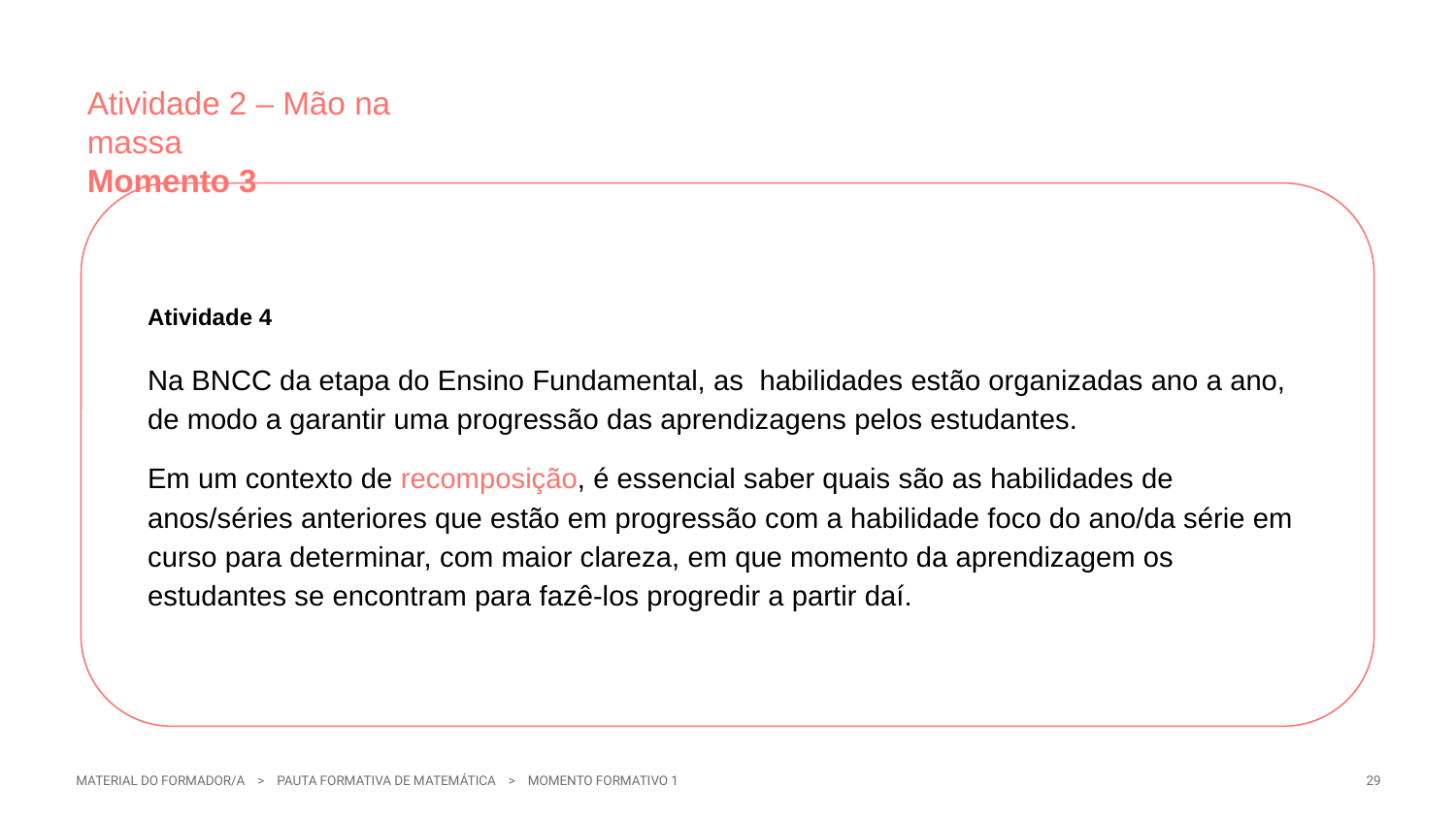

Atividade 2 – Mão na massa
Momento 3
Atividade 4

Na BNCC da etapa do Ensino Fundamental, as  habilidades estão organizadas ano a ano, de modo a garantir uma progressão das aprendizagens pelos estudantes.
Em um contexto de recomposição, é essencial saber quais são as habilidades de anos/séries anteriores que estão em progressão com a habilidade foco do ano/da série em curso para determinar, com maior clareza, em que momento da aprendizagem os estudantes se encontram para fazê-los progredir a partir daí.